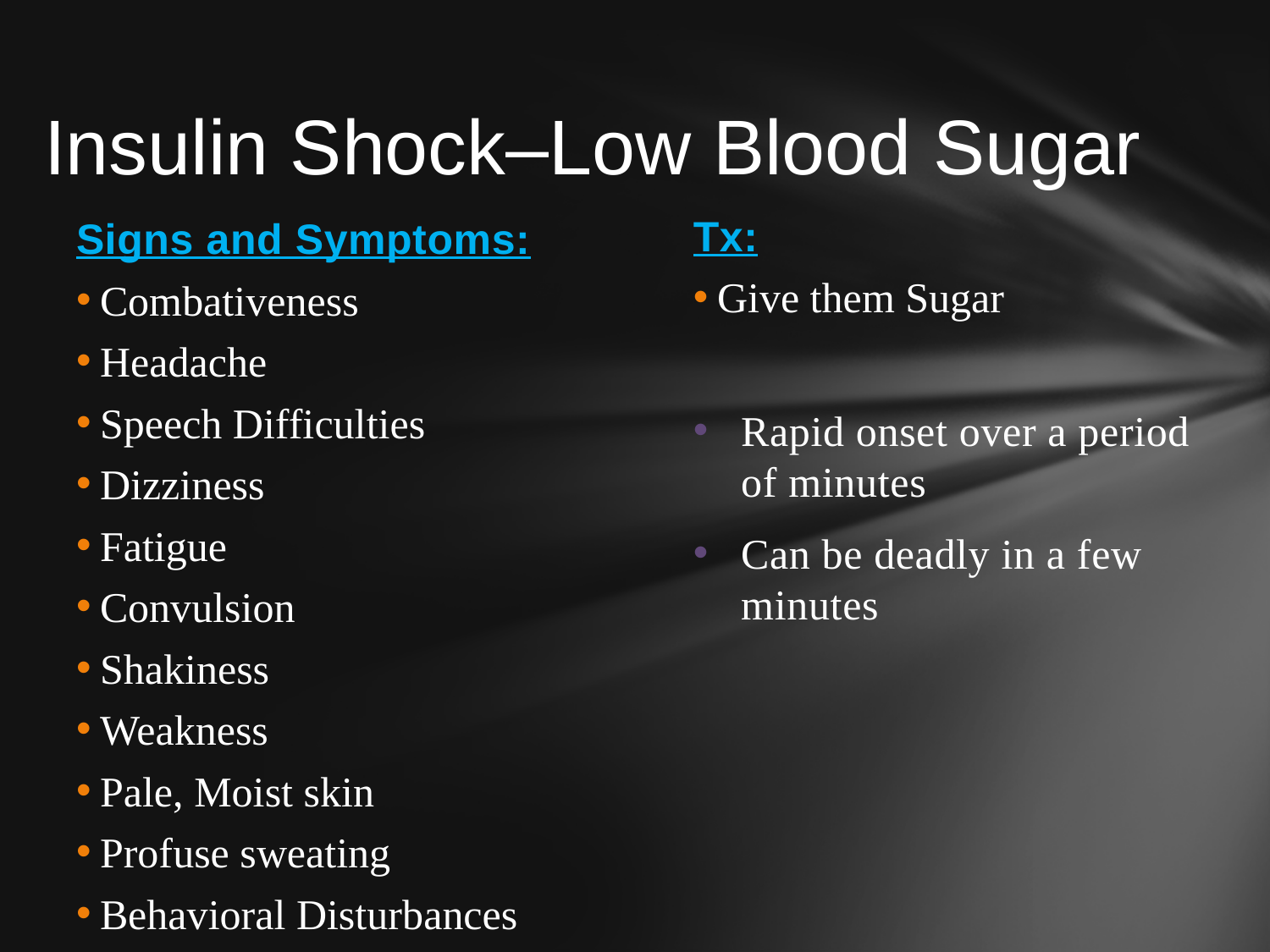

# Insulin Shock–Low Blood Sugar
Tx:
Give them Sugar

Rapid onset over a period of minutes
Can be deadly in a few minutes

Signs and Symptoms:
Combativeness
Headache
Speech Difficulties
Dizziness
Fatigue
Convulsion
Shakiness
Weakness
Pale, Moist skin
Profuse sweating
Behavioral Disturbances